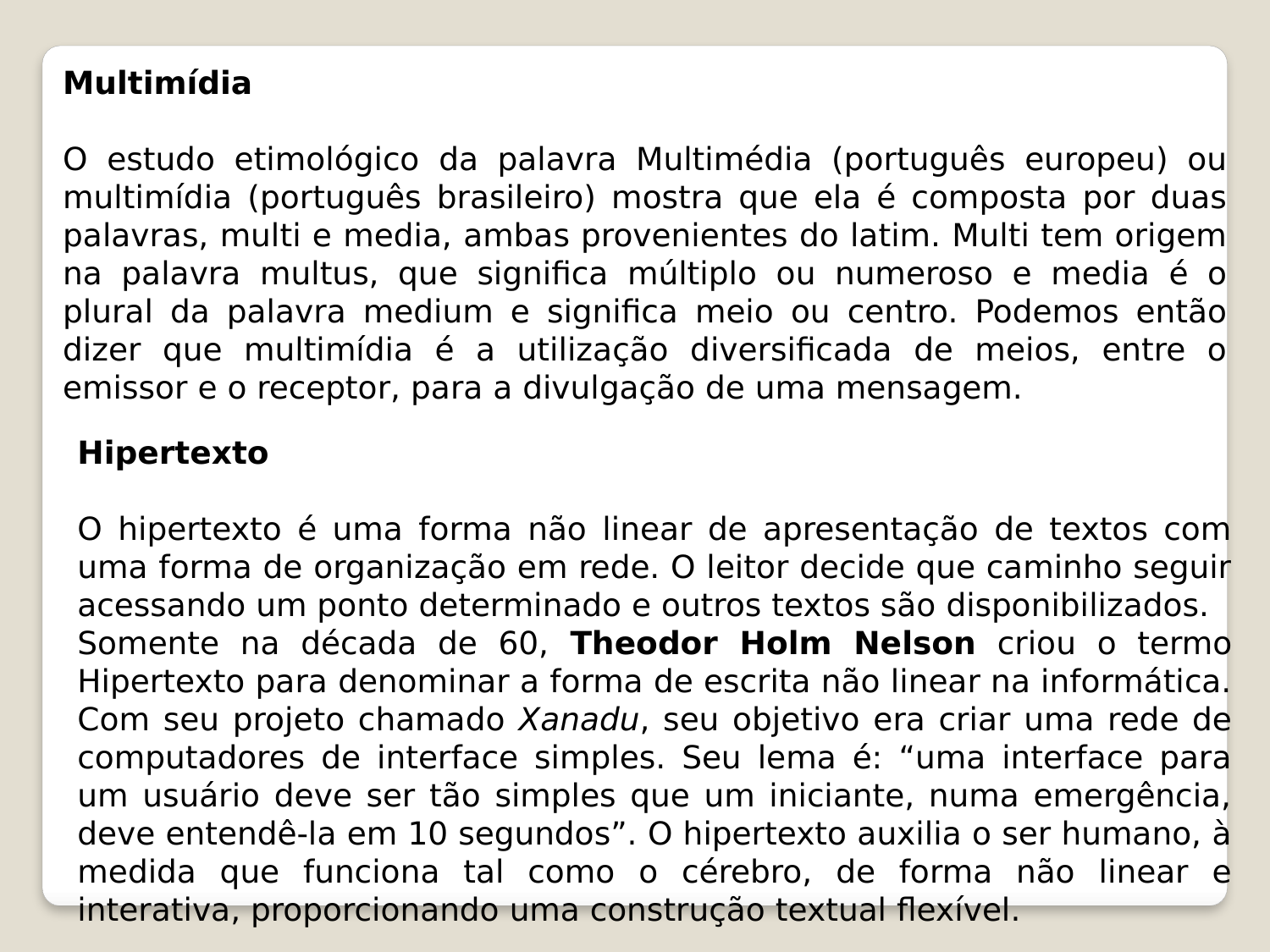

Multimídia

O estudo etimológico da palavra Multimédia (português europeu) ou multimídia (português brasileiro) mostra que ela é composta por duas palavras, multi e media, ambas provenientes do latim. Multi tem origem na palavra multus, que significa múltiplo ou numeroso e media é o plural da palavra medium e significa meio ou centro. Podemos então dizer que multimídia é a utilização diversificada de meios, entre o emissor e o receptor, para a divulgação de uma mensagem.

Hipertexto

O hipertexto é uma forma não linear de apresentação de textos com uma forma de organização em rede. O leitor decide que caminho seguir acessando um ponto determinado e outros textos são disponibilizados.
Somente na década de 60, Theodor Holm Nelson criou o termo Hipertexto para denominar a forma de escrita não linear na informática. Com seu projeto chamado Xanadu, seu objetivo era criar uma rede de computadores de interface simples. Seu lema é: “uma interface para um usuário deve ser tão simples que um iniciante, numa emergência, deve entendê-la em 10 segundos”. O hipertexto auxilia o ser humano, à medida que funciona tal como o cérebro, de forma não linear e interativa, proporcionando uma construção textual flexível.